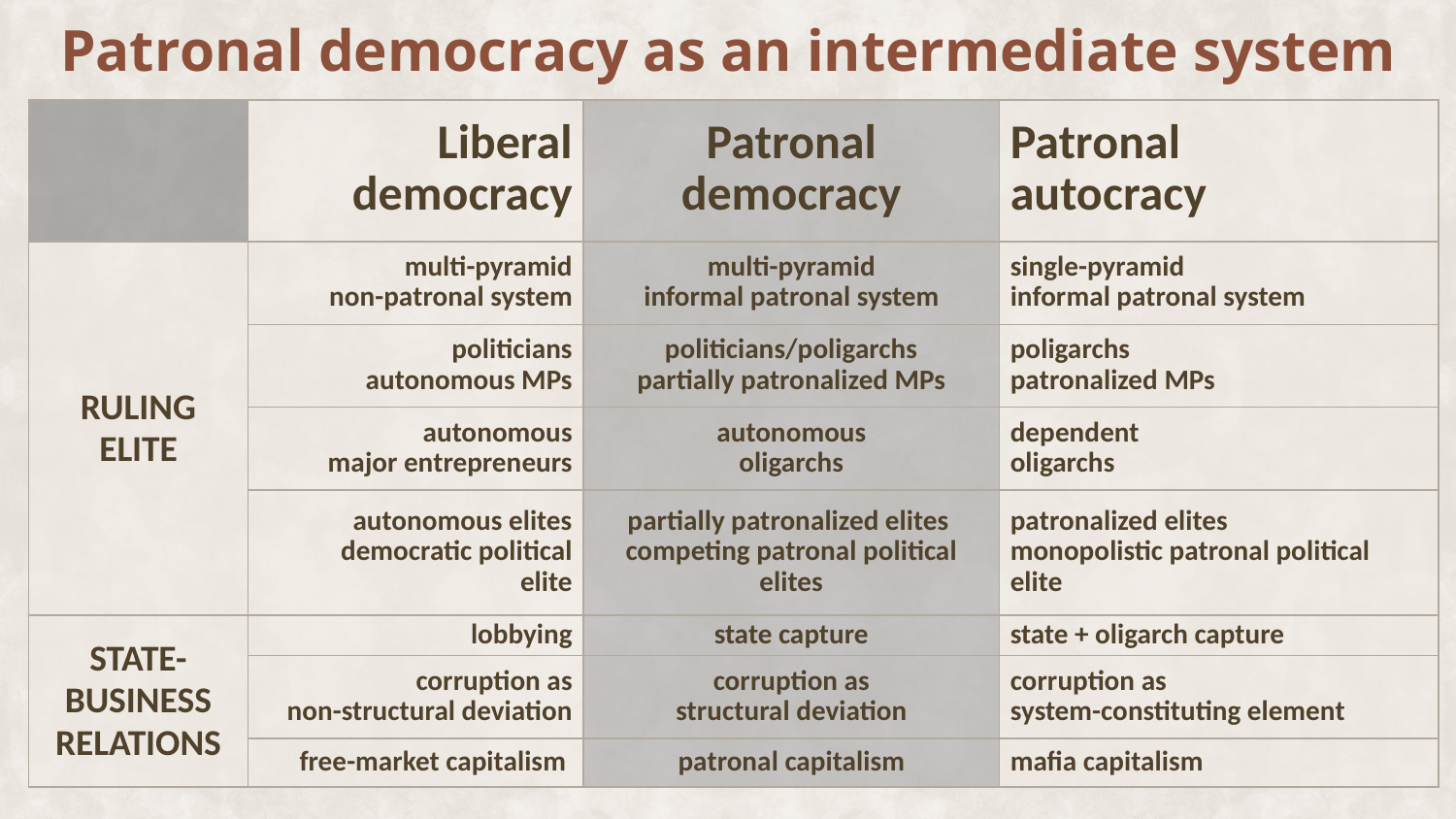

Patronal democracy as an intermediate system
|  | Liberal democracy | Patronal democracy | Patronal autocracy |
| --- | --- | --- | --- |
| RULING ELITE | multi-pyramid non-patronal system | multi-pyramid informal patronal system | single-pyramid informal patronal system |
|  | politicians autonomous MPs | politicians/poligarchs partially patronalized MPs | poligarchs patronalized MPs |
|  | autonomous major entrepreneurs | autonomous oligarchs | dependent oligarchs |
|  | autonomous elites democratic political elite | partially patronalized elites competing patronal political elites | patronalized elites monopolistic patronal political elite |
| STATE-BUSINESS RELATIONS | lobbying | state capture | state + oligarch capture |
|  | corruption as non-structural deviation | corruption as structural deviation | corruption as system-constituting element |
|  | free-market capitalism | patronal capitalism | mafia capitalism |